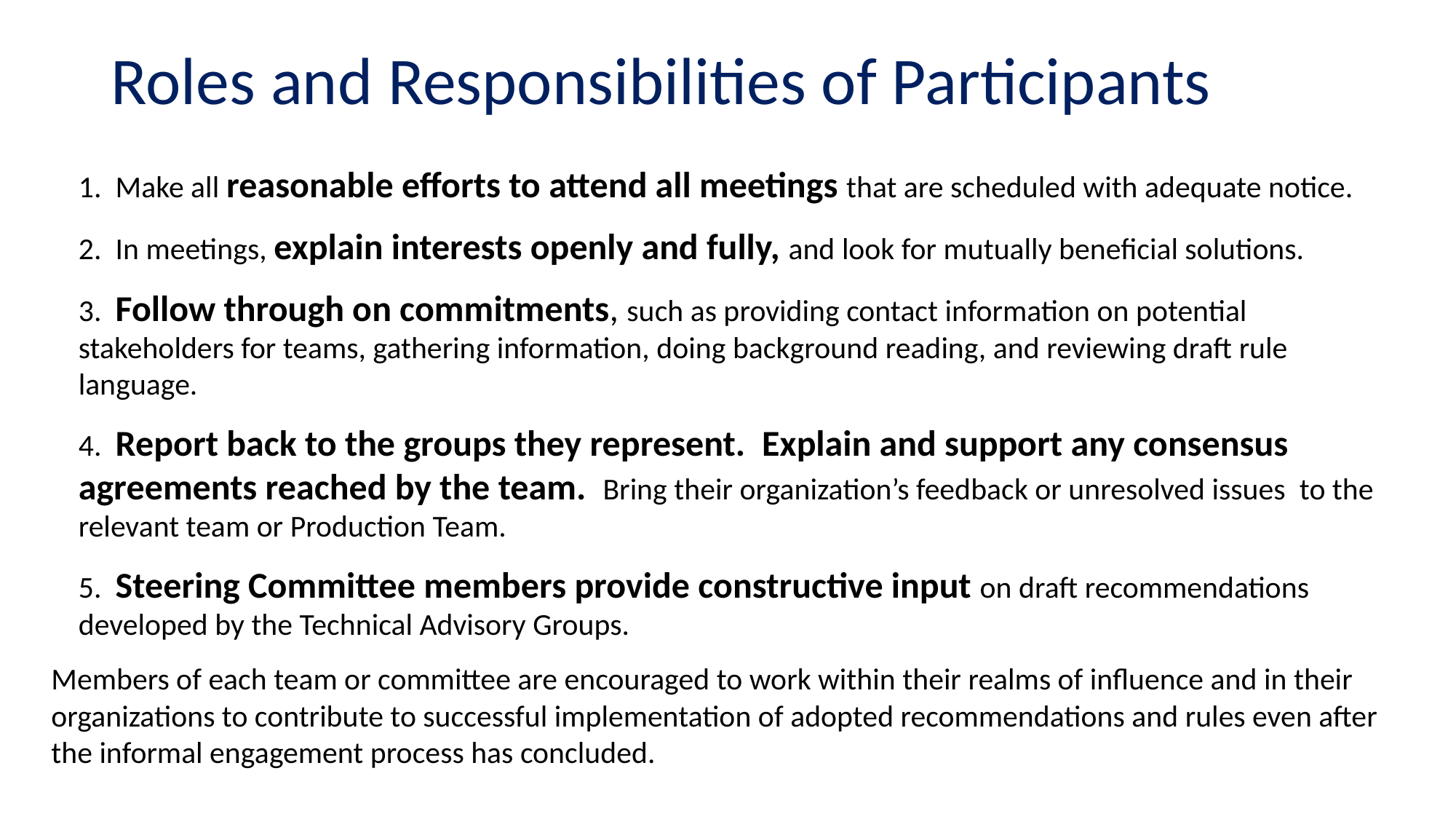

# Roles and Responsibilities of Participants
1.  Make all reasonable efforts to attend all meetings that are scheduled with adequate notice.
2.  In meetings, explain interests openly and fully, and look for mutually beneficial solutions.
3.  Follow through on commitments, such as providing contact information on potential stakeholders for teams, gathering information, doing background reading, and reviewing draft rule language.
4.  Report back to the groups they represent.  Explain and support any consensus agreements reached by the team.  Bring their organization’s feedback or unresolved issues  to the relevant team or Production Team.
5.  Steering Committee members provide constructive input on draft recommendations developed by the Technical Advisory Groups.
Members of each team or committee are encouraged to work within their realms of influence and in their organizations to contribute to successful implementation of adopted recommendations and rules even after the informal engagement process has concluded.